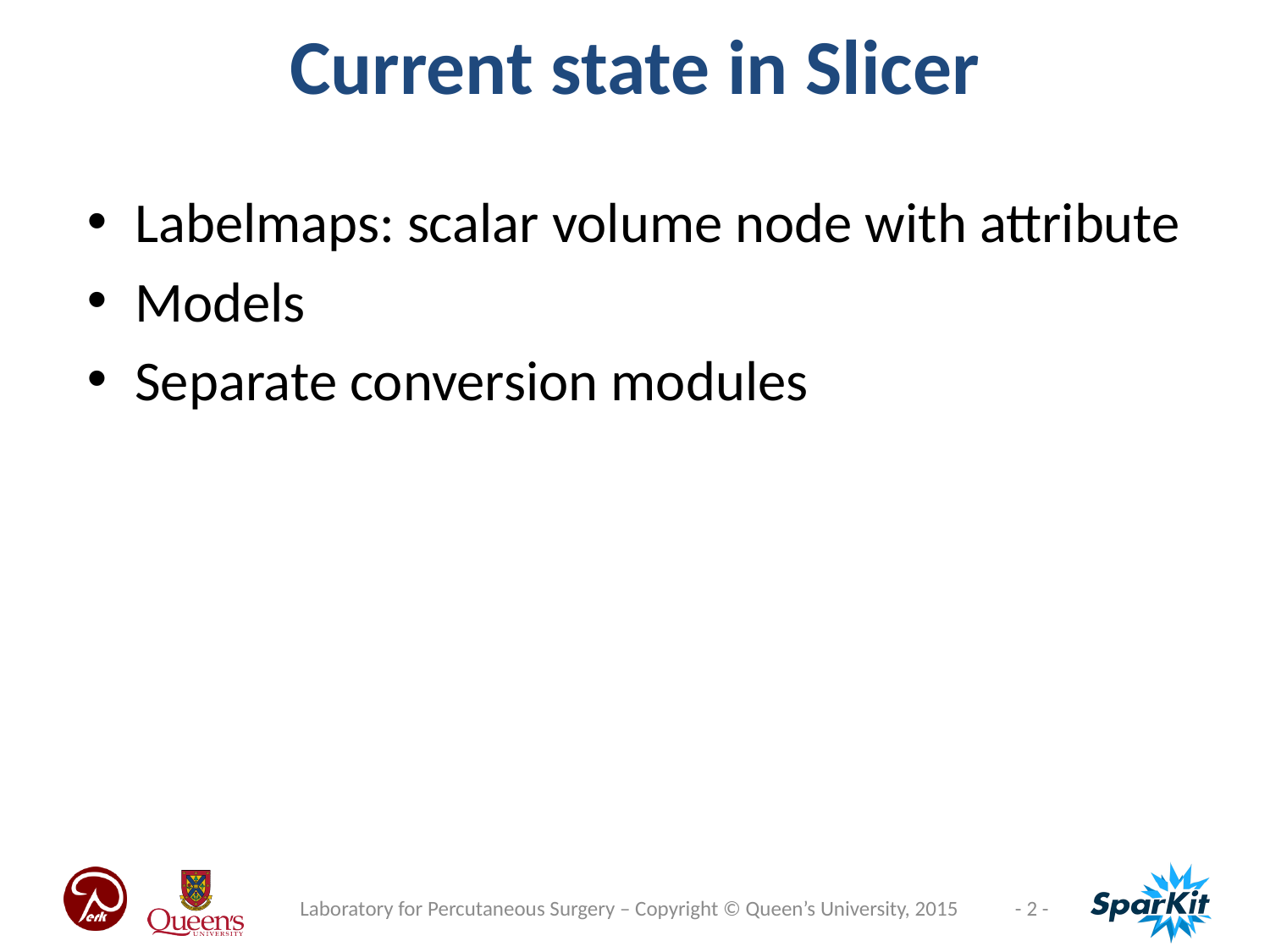

Current state in Slicer

Labelmaps: scalar volume node with attribute
Models
Separate conversion modules
Laboratory for Percutaneous Surgery – Copyright © Queen’s University, 2015
- 2 -